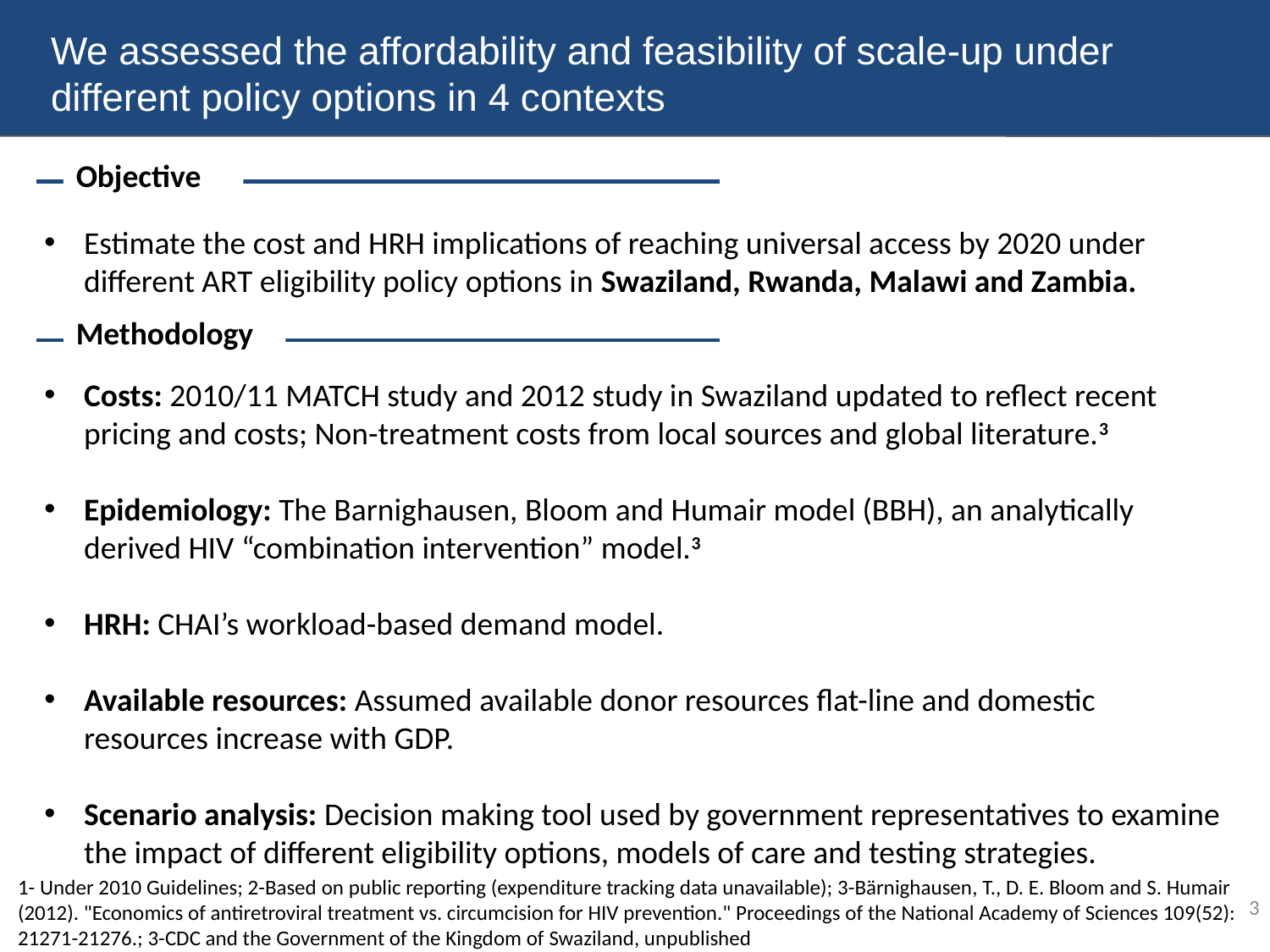

# We assessed the affordability and feasibility of scale-up under different policy options in 4 contexts
Objective

Estimate the cost and HRH implications of reaching universal access by 2020 under different ART eligibility policy options in Swaziland, Rwanda, Malawi and Zambia.

Costs: 2010/11 MATCH study and 2012 study in Swaziland updated to reflect recent pricing and costs; Non-treatment costs from local sources and global literature.3

Epidemiology: The Barnighausen, Bloom and Humair model (BBH), an analytically derived HIV “combination intervention” model.3

HRH: CHAI’s workload-based demand model.

Available resources: Assumed available donor resources flat-line and domestic resources increase with GDP.

Scenario analysis: Decision making tool used by government representatives to examine the impact of different eligibility options, models of care and testing strategies.
Methodology
1- Under 2010 Guidelines; 2-Based on public reporting (expenditure tracking data unavailable); 3-Bärnighausen, T., D. E. Bloom and S. Humair (2012). "Economics of antiretroviral treatment vs. circumcision for HIV prevention." Proceedings of the National Academy of Sciences 109(52): 21271-21276.; 3-CDC and the Government of the Kingdom of Swaziland, unpublished

3